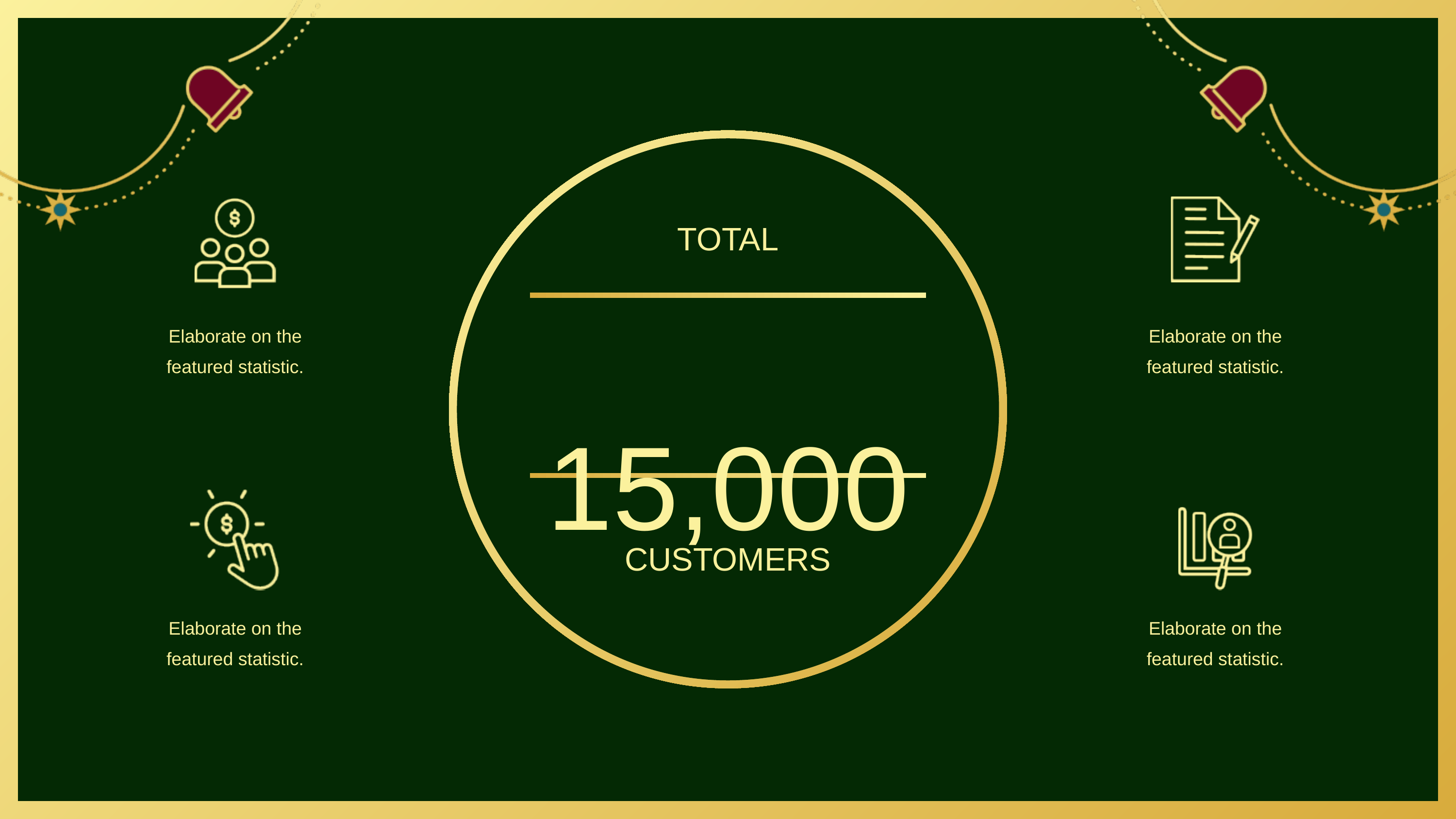

TOTAL

15,000
Elaborate on the
featured statistic.
Elaborate on the
featured statistic.

CUSTOMERS
Elaborate on the
featured statistic.
Elaborate on the
featured statistic.